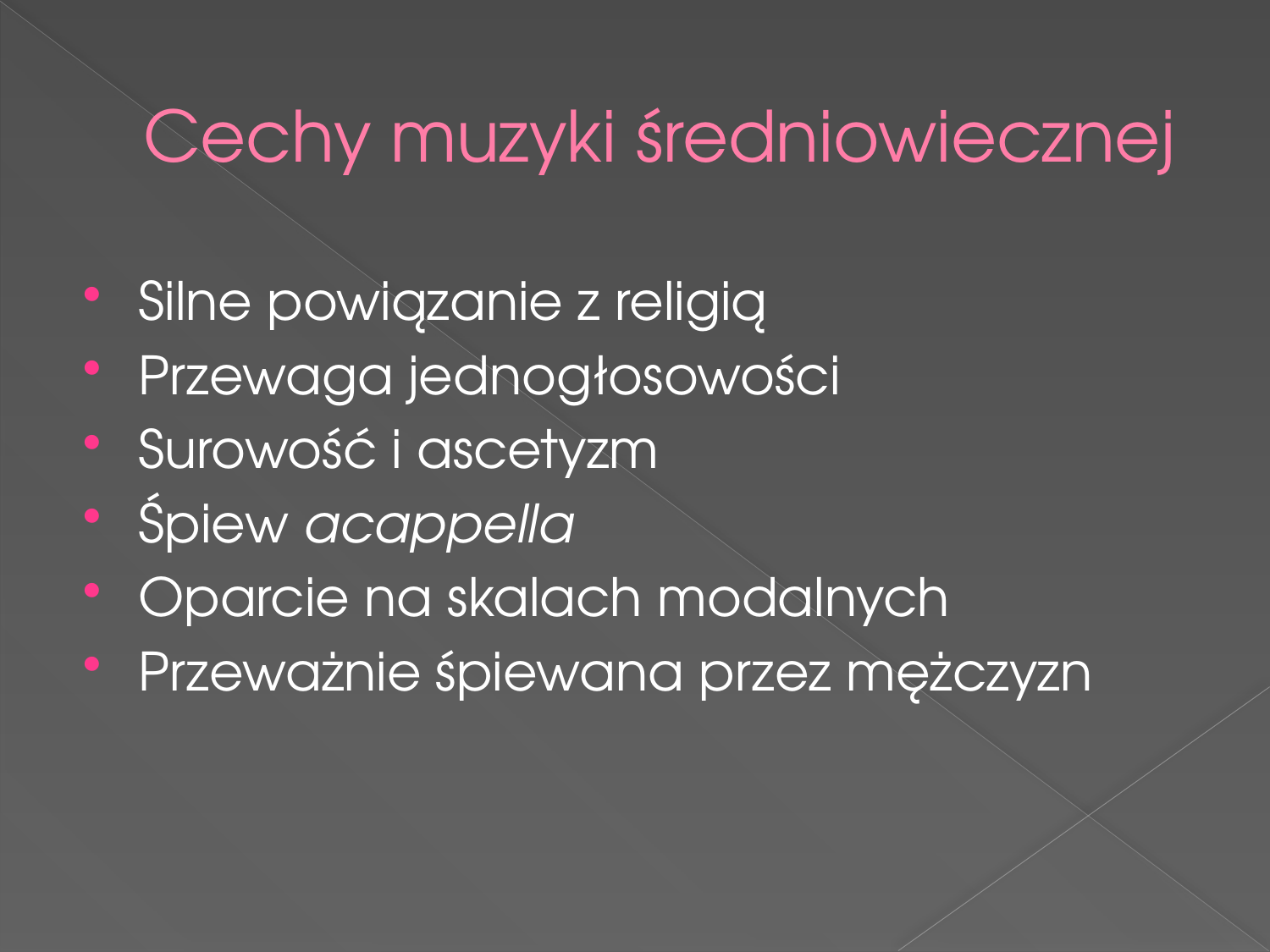

# Cechy muzyki średniowiecznej
Silne powiązanie z religią
Przewaga jednogłosowości
Surowość i ascetyzm
Śpiew acappella
Oparcie na skalach modalnych
Przeważnie śpiewana przez mężczyzn